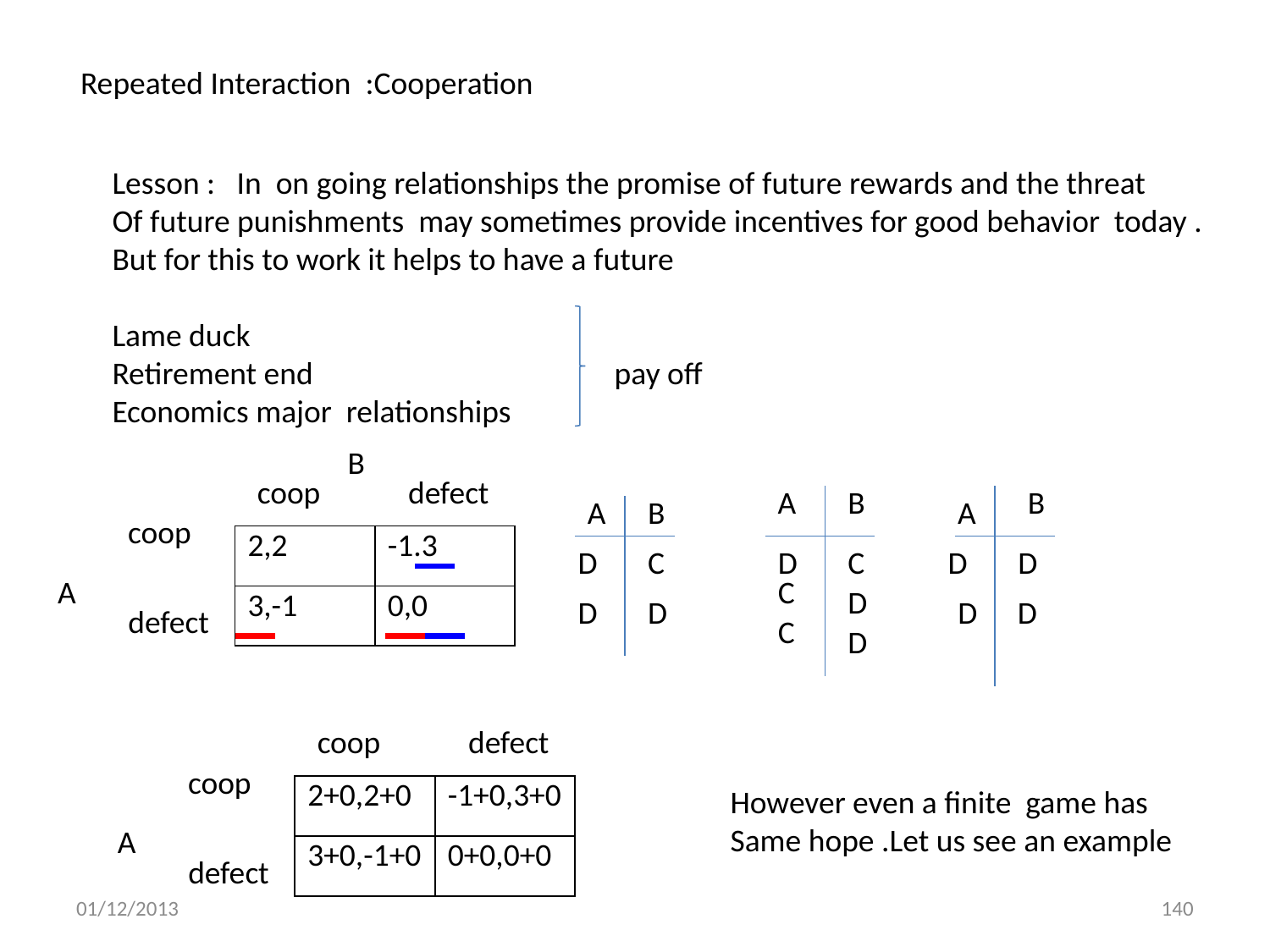

Repeated Interaction  :Cooperation
Lesson :   In  on going relationships the promise of future rewards and the threat
Of future punishments  may sometimes provide incentives for good behavior  today .
But for this to work it helps to have a future

Lame duck
Retirement end                                          pay off
Economics major  relationships

B
coop
defect
A
B
B
A
B
A
coop
| 2,2 | -1.3 |
| --- | --- |
| 3,-1 | 0,0 |
D
C
D
C
D
D
A
C
D
D
D
D
D
defect
C
D
coop
defect
coop
| 2+0,2+0 | -1+0,3+0 |
| --- | --- |
| 3+0,-1+0 | 0+0,0+0 |
However even a finite  game has
Same hope .Let us see an example
A
defect
01/12/2013
140